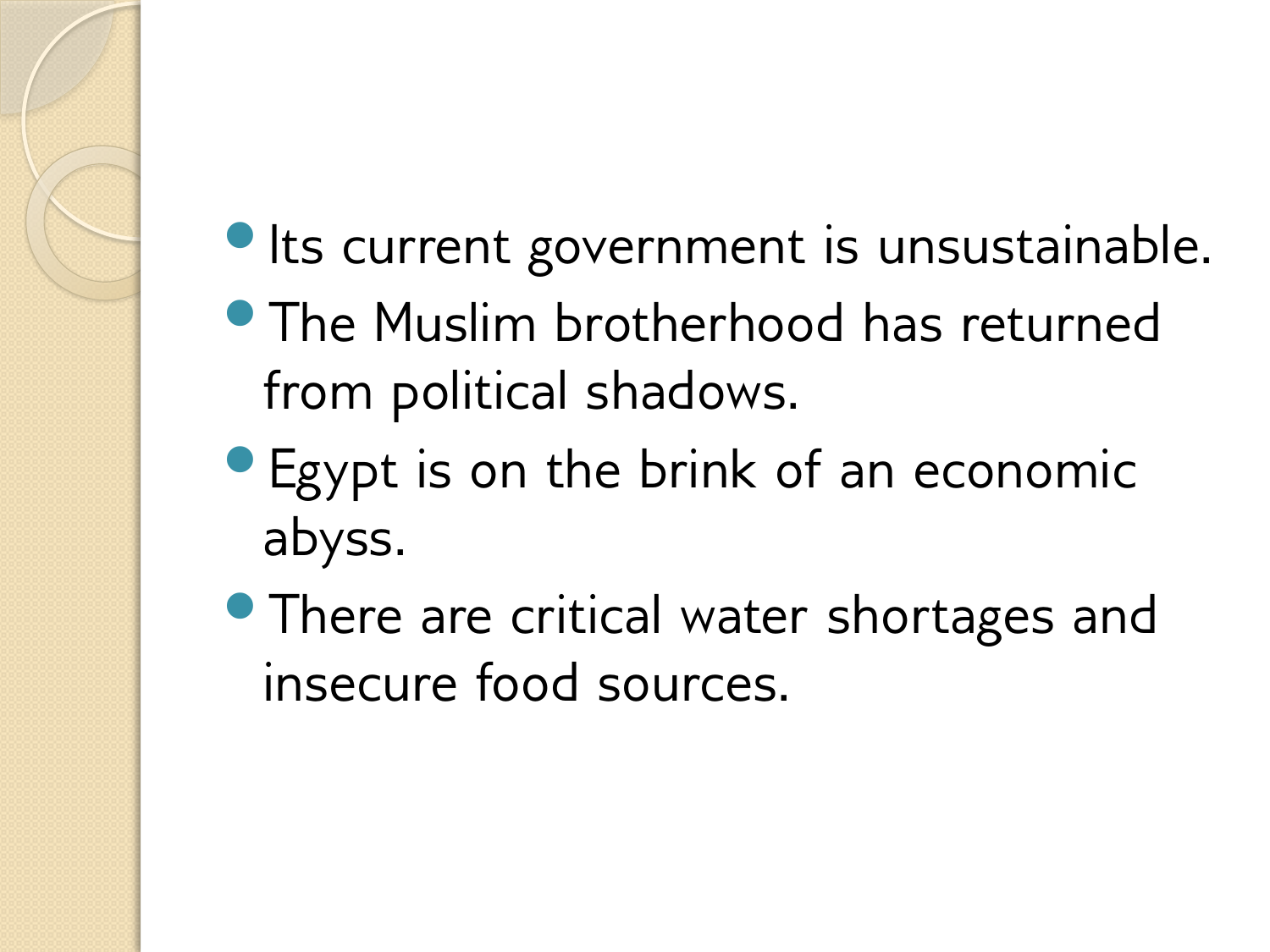

#
Its current government is unsustainable.
The Muslim brotherhood has returned from political shadows.
Egypt is on the brink of an economic abyss.
There are critical water shortages and insecure food sources.